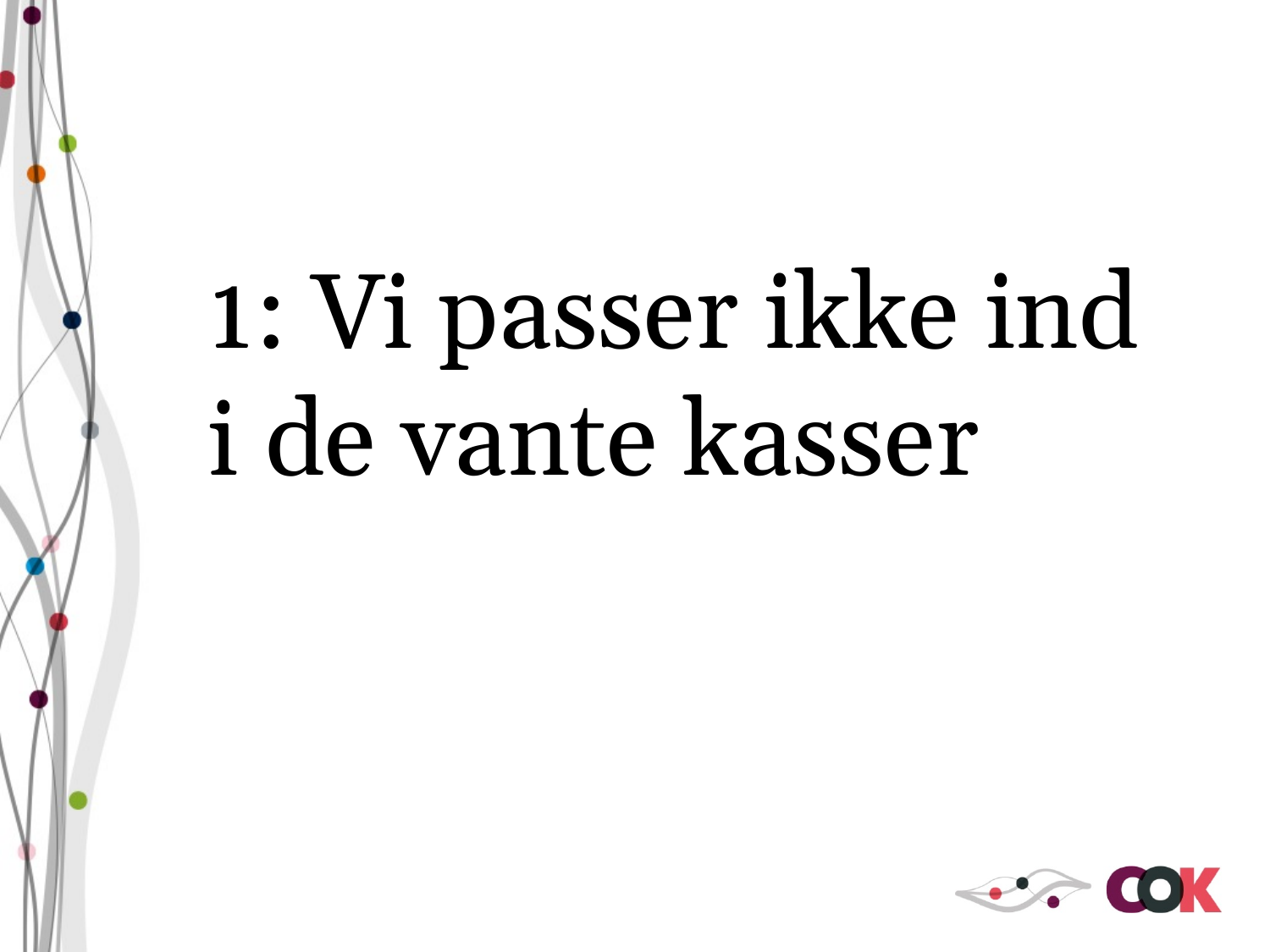

1: Vi passer ikke ind i de vante kasser